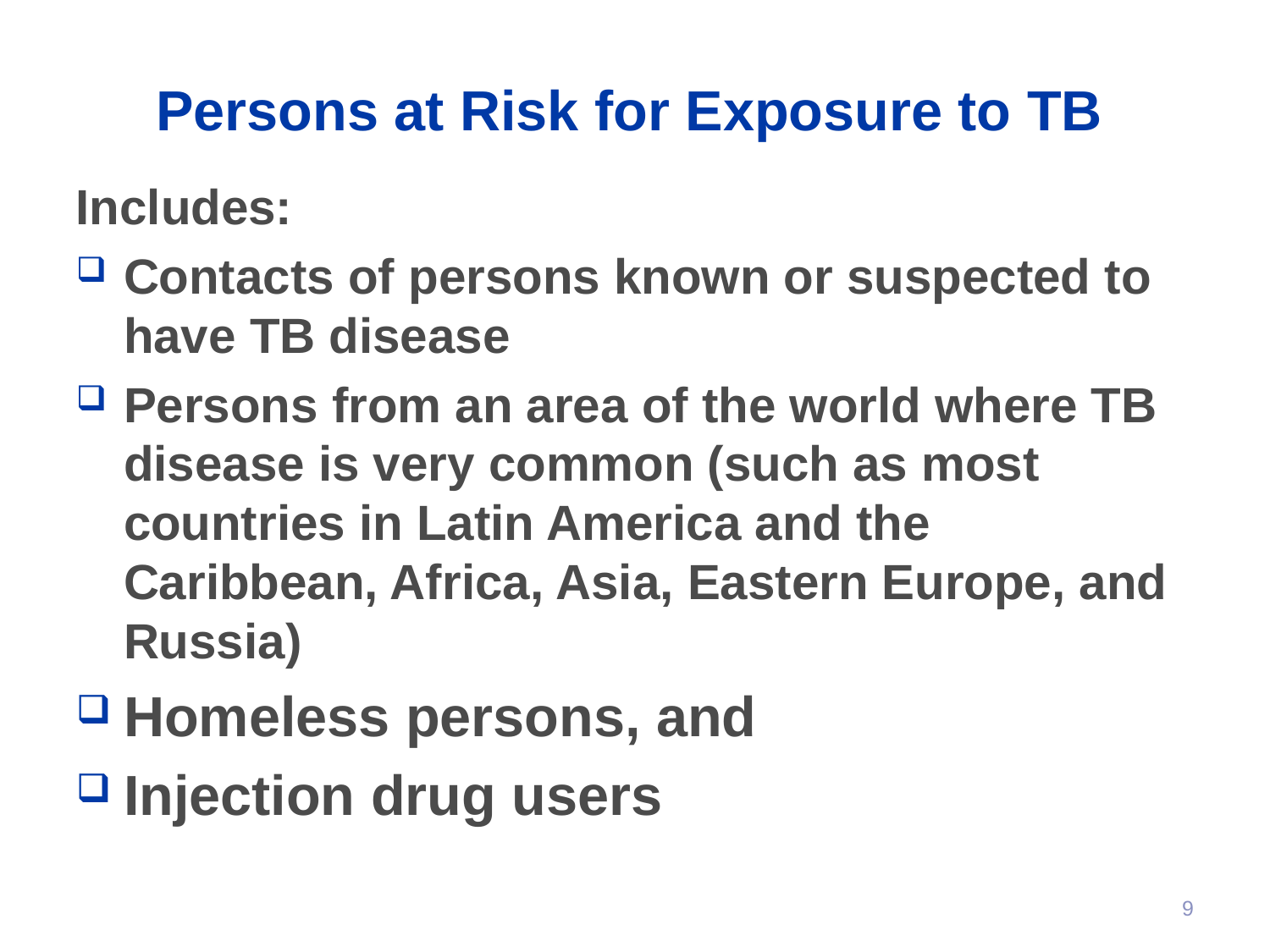

# Persons at Risk for Exposure to TB
Includes:
Contacts of persons known or suspected to have TB disease
Persons from an area of the world where TB disease is very common (such as most countries in Latin America and the Caribbean, Africa, Asia, Eastern Europe, and Russia)
Homeless persons, and
Injection drug users
9